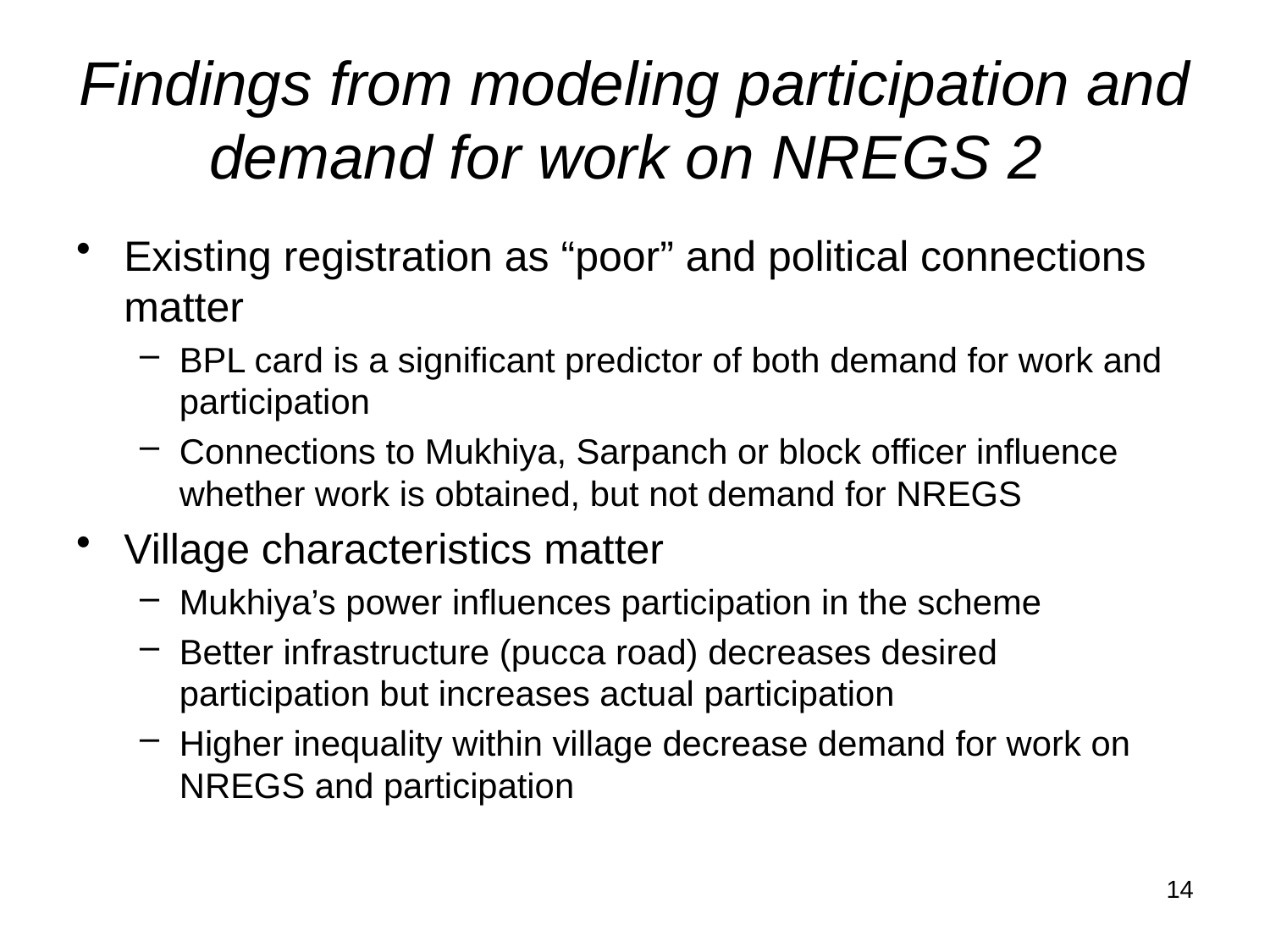

# Findings from modeling participation and demand for work on NREGS 2
Existing registration as “poor” and political connections matter
BPL card is a significant predictor of both demand for work and participation
Connections to Mukhiya, Sarpanch or block officer influence whether work is obtained, but not demand for NREGS
Village characteristics matter
Mukhiya’s power influences participation in the scheme
Better infrastructure (pucca road) decreases desired participation but increases actual participation
Higher inequality within village decrease demand for work on NREGS and participation

14